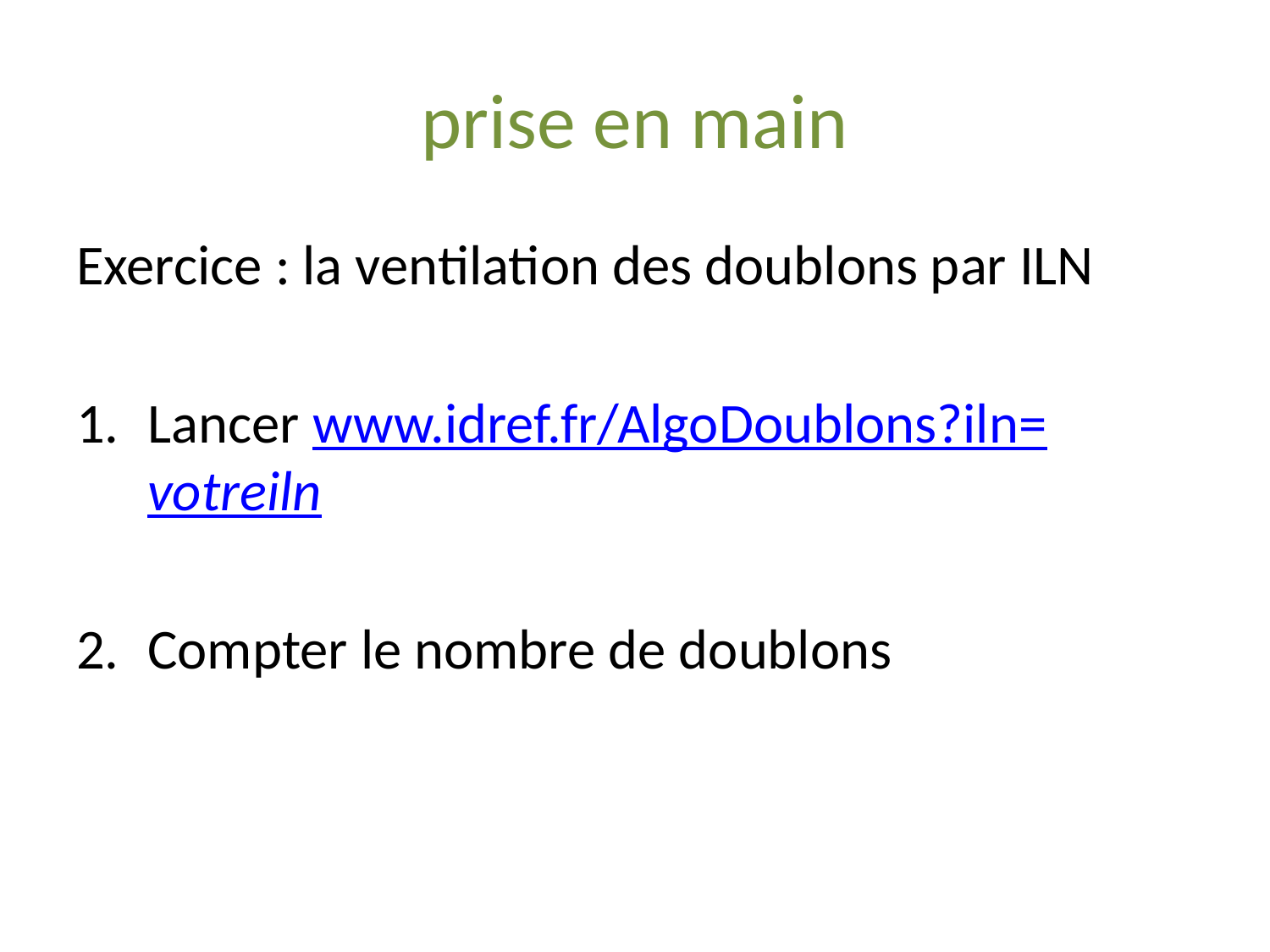

# prise en main
Exercice : la ventilation des doublons par ILN

Lancer www.idref.fr/AlgoDoublons?iln=votreiln

Compter le nombre de doublons